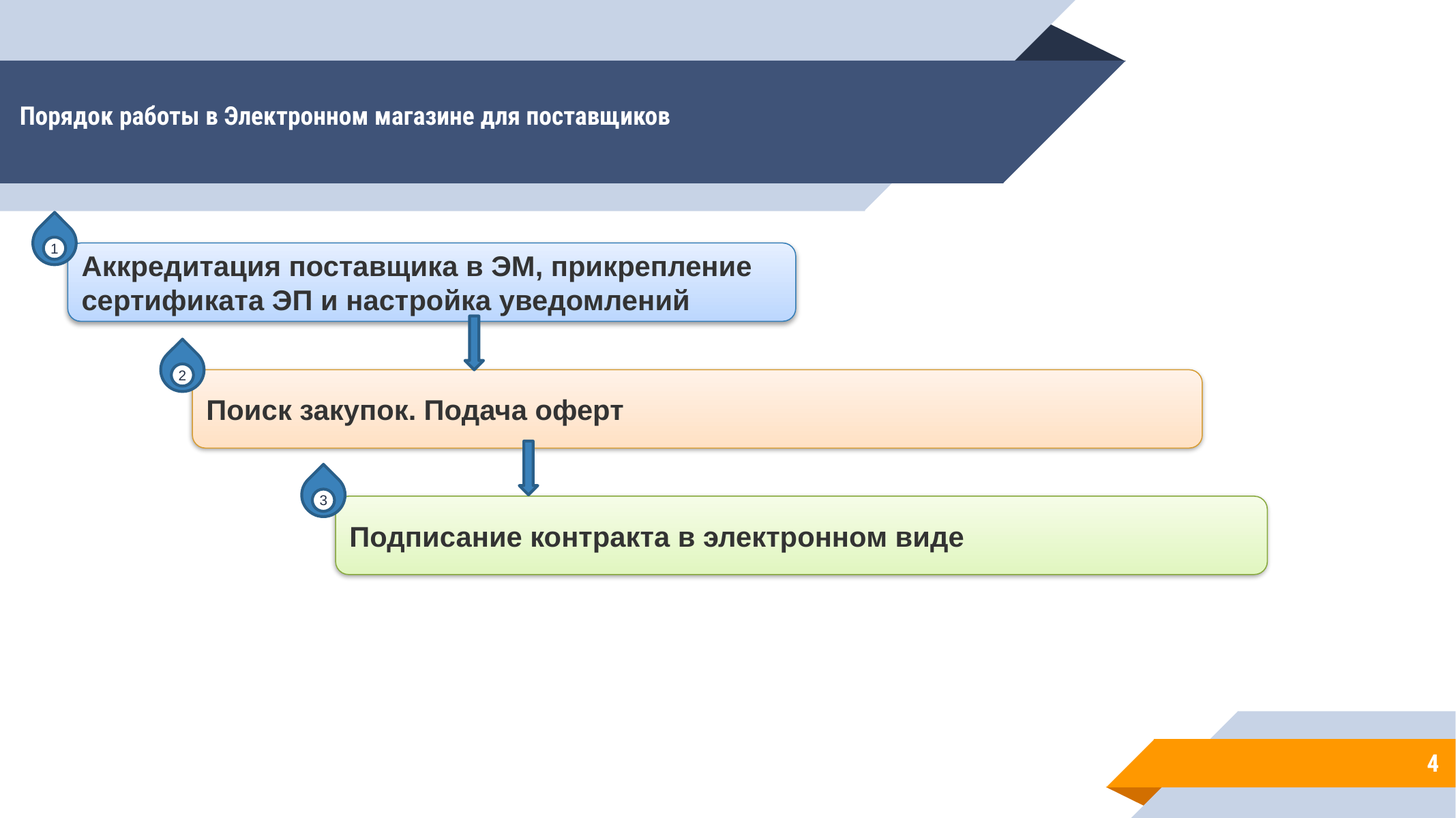

Порядок работы в Электронном магазине для поставщиков

1
Аккредитация поставщика в ЭМ, прикрепление сертификата ЭП и настройка уведомлений

2
Поиск закупок. Подача оферт

3
Подписание контракта в электронном виде
4